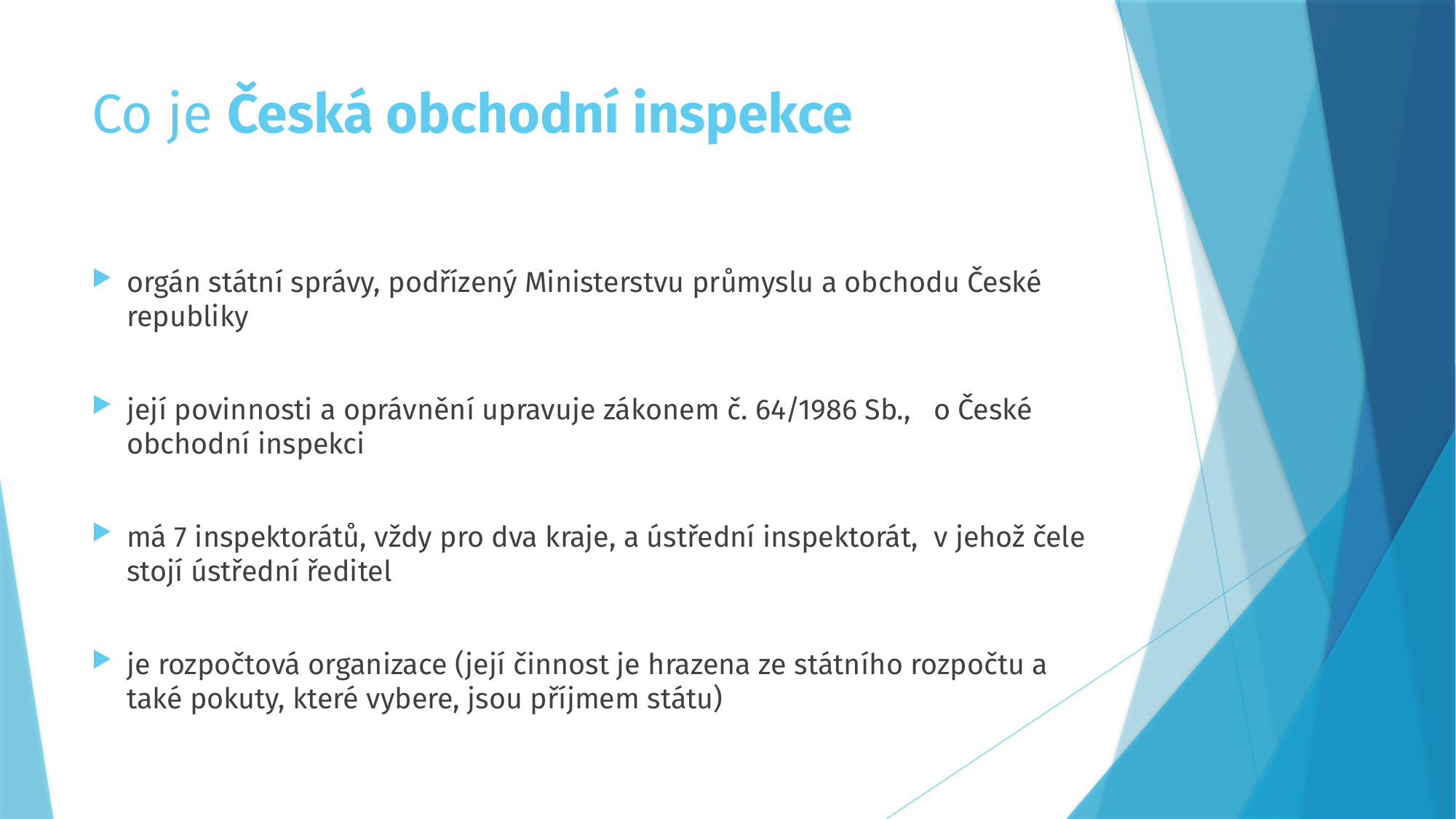

# Co je Česká obchodní inspekce
orgán státní správy, podřízený Ministerstvu průmyslu a obchodu České republiky

její povinnosti a oprávnění upravuje zákonem č. 64/1986 Sb.,   o České obchodní inspekci

má 7 inspektorátů, vždy pro dva kraje, a ústřední inspektorát,  v jehož čele stojí ústřední ředitel

je rozpočtová organizace (její činnost je hrazena ze státního rozpočtu a také pokuty, které vybere, jsou příjmem státu)